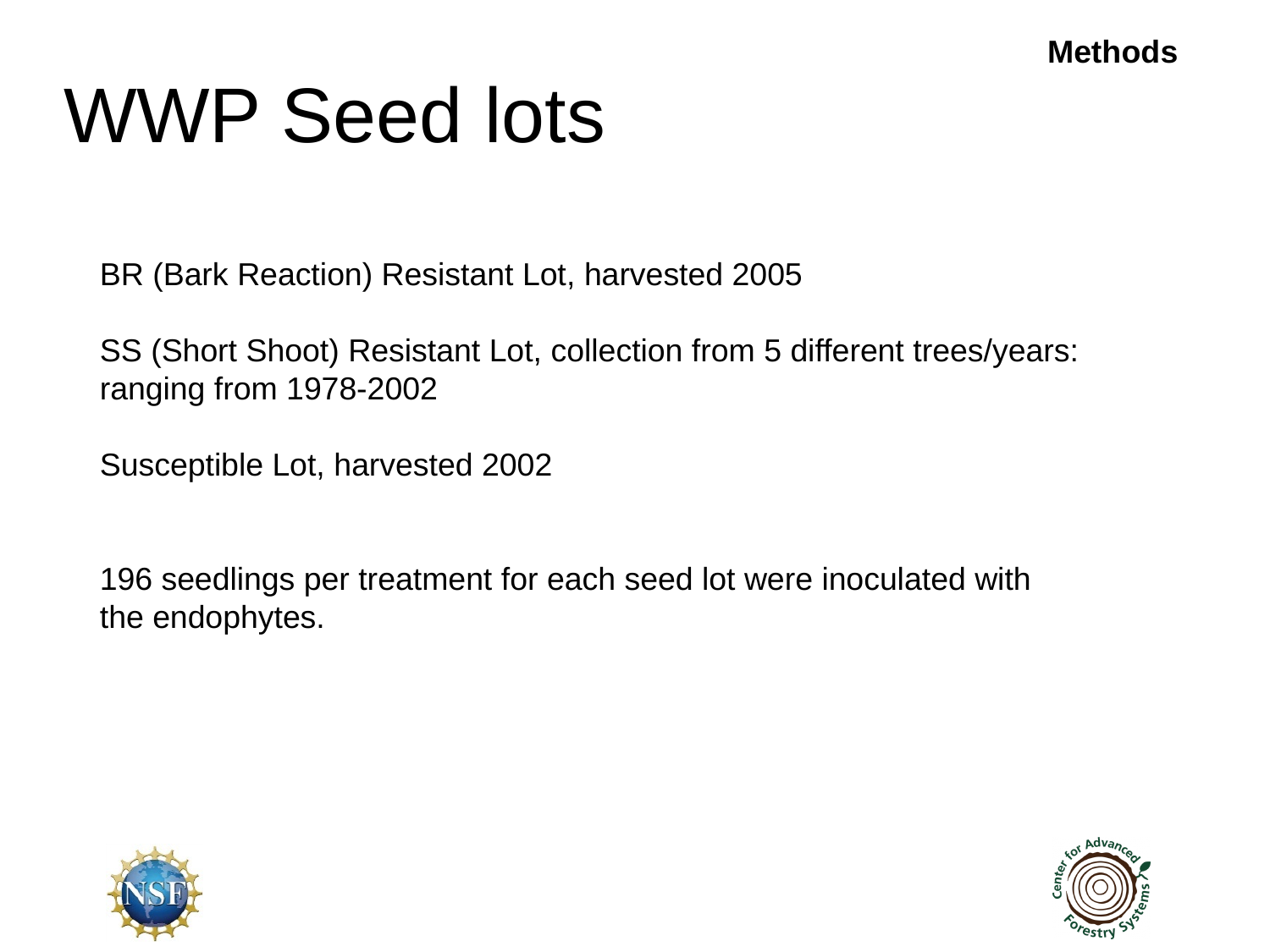

Methods
# WWP Seed lots
BR (Bark Reaction) Resistant Lot, harvested 2005

SS (Short Shoot) Resistant Lot, collection from 5 different trees/years: ranging from 1978-2002

Susceptible Lot, harvested 2002

196 seedlings per treatment for each seed lot were inoculated with the endophytes.